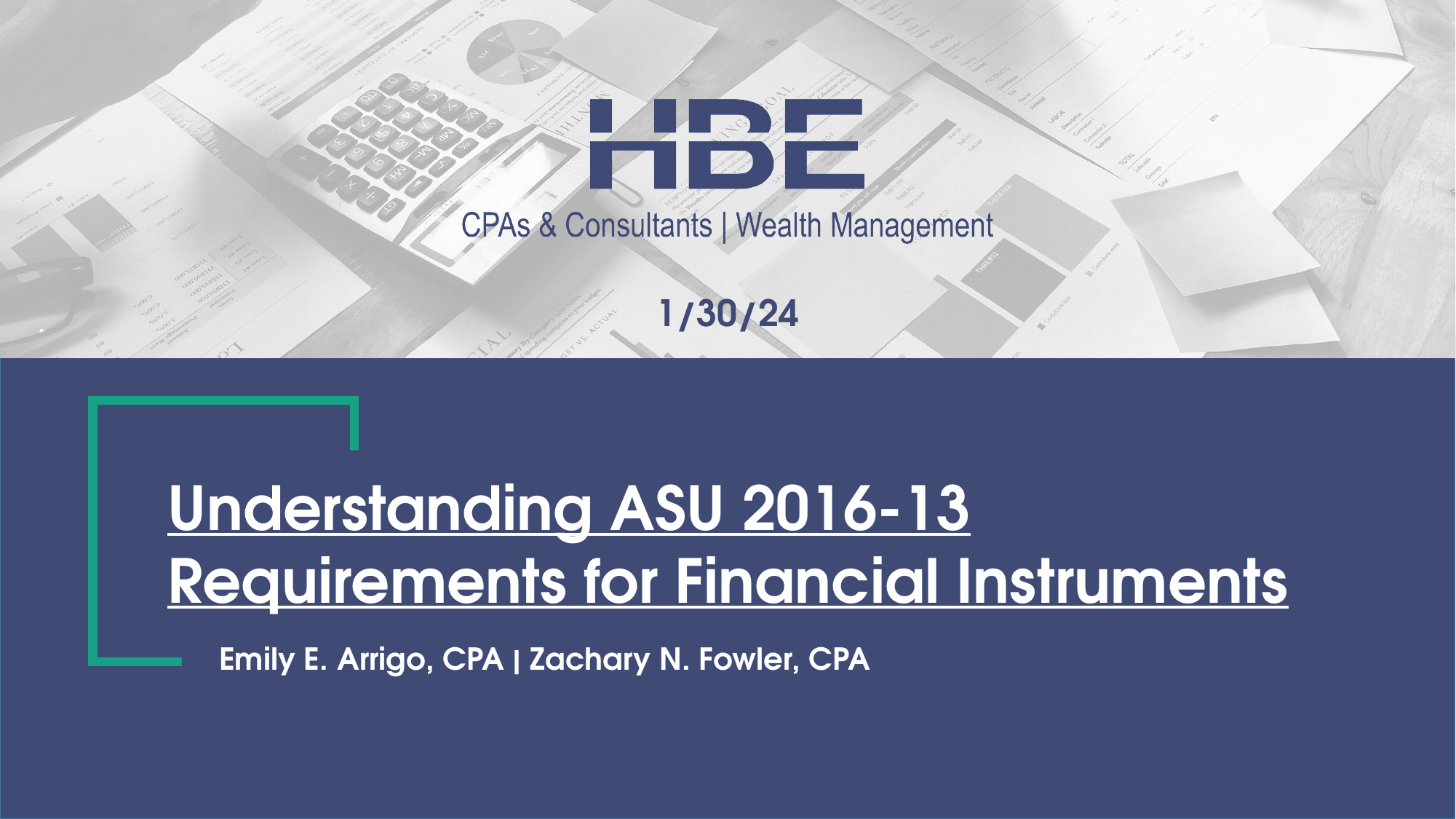

1/30/24
# Understanding ASU 2016-13 Requirements for Financial Instruments
Emily E. Arrigo, CPA | Zachary N. Fowler, CPA